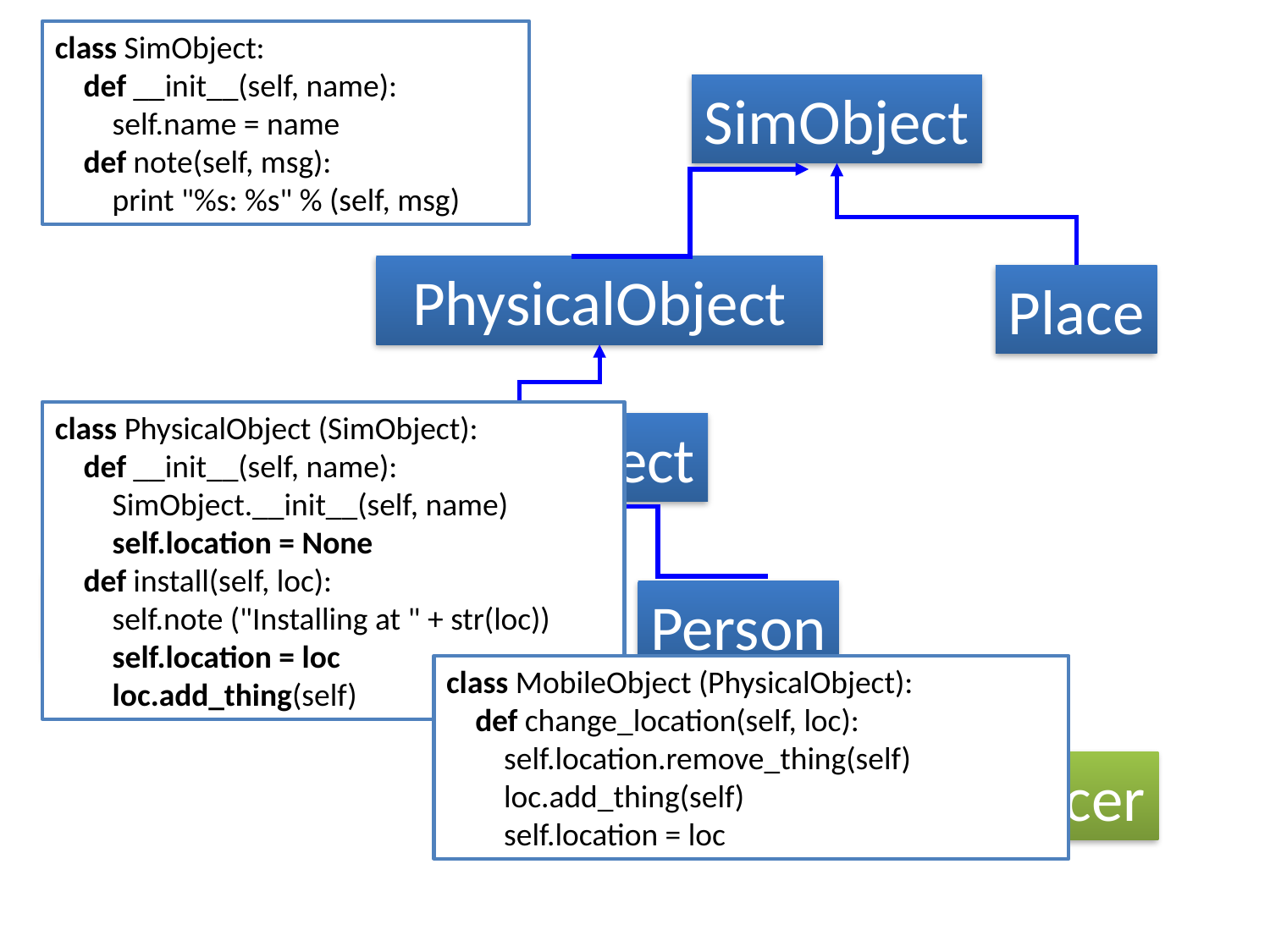

class SimObject:
    def __init__(self, name):
        self.name = name
    def note(self, msg):
        print "%s: %s" % (self, msg)
SimObject
PhysicalObject
Place
class PhysicalObject (SimObject):
    def __init__(self, name):
        SimObject.__init__(self, name)
        self.location = None
    def install(self, loc):
        self.note ("Installing at " + str(loc))
        self.location = loc
        loc.add_thing(self)
MobileObject
OwnableObject
Person
class MobileObject (PhysicalObject):
    def change_location(self, loc):
        self.location.remove_thing(self)
        loc.add_thing(self)
        self.location = loc
Student
PoliceOfficer